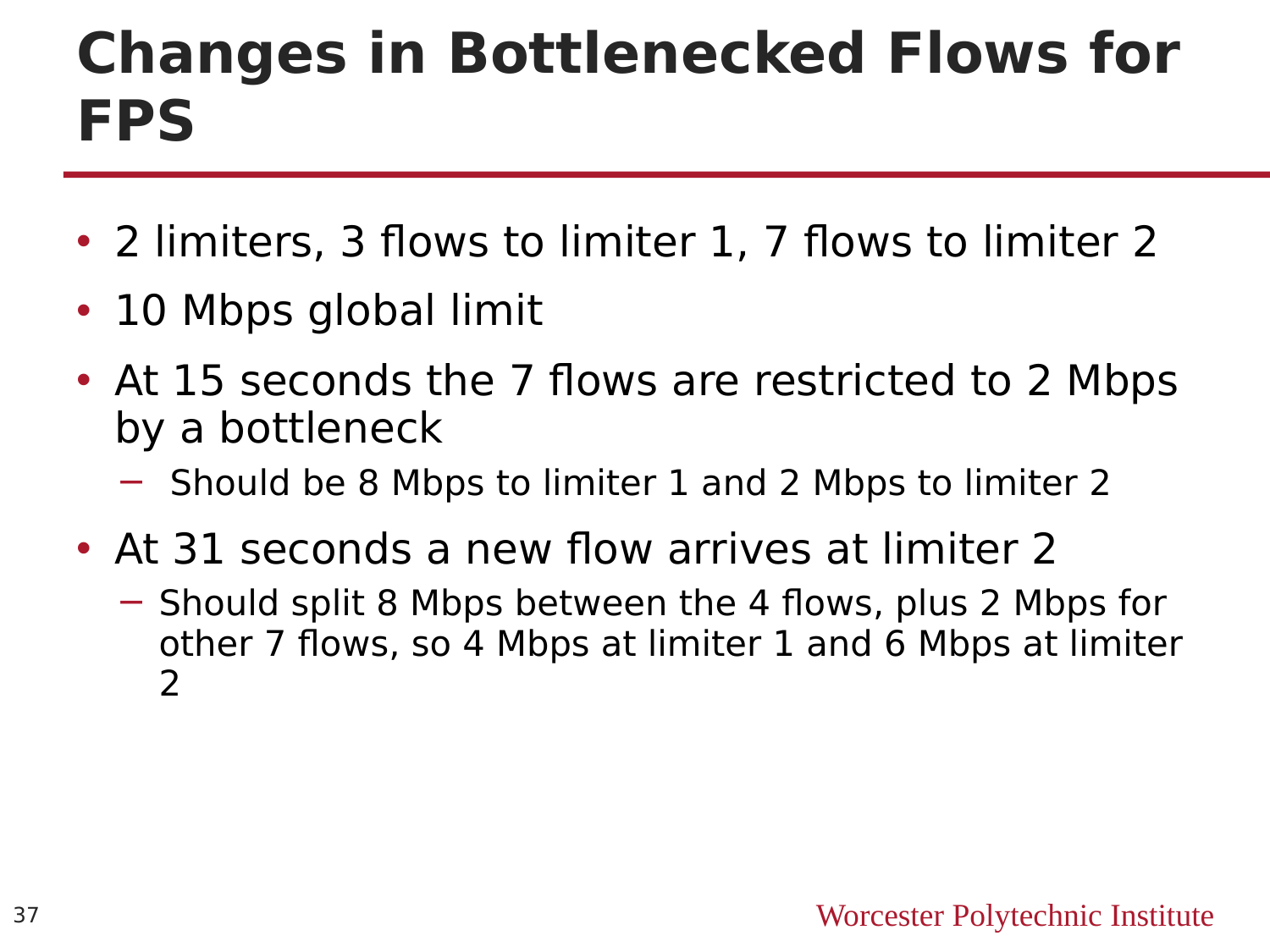

# Changes in Bottlenecked Flows for FPS
2 limiters, 3 flows to limiter 1, 7 flows to limiter 2
10 Mbps global limit
At 15 seconds the 7 flows are restricted to 2 Mbps by a bottleneck
 Should be 8 Mbps to limiter 1 and 2 Mbps to limiter 2
At 31 seconds a new flow arrives at limiter 2
Should split 8 Mbps between the 4 flows, plus 2 Mbps for other 7 flows, so 4 Mbps at limiter 1 and 6 Mbps at limiter 2
37